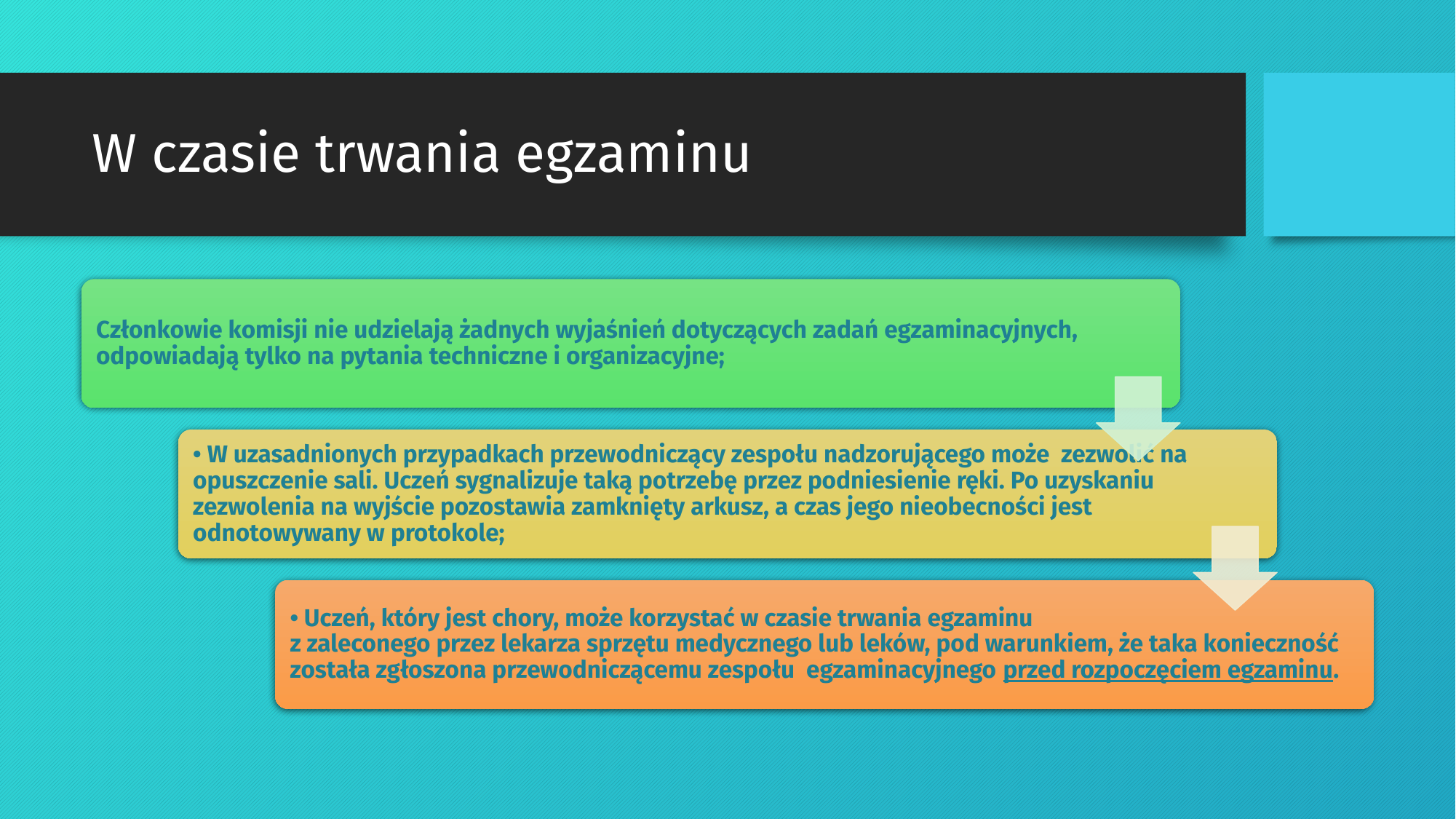

# W czasie trwania egzaminu
Członkowie komisji nie udzielają żadnych wyjaśnień dotyczących zadań egzaminacyjnych, odpowiadają tylko na pytania techniczne i organizacyjne;
• W uzasadnionych przypadkach przewodniczący zespołu nadzorującego może  zezwolić na opuszczenie sali. Uczeń sygnalizuje taką potrzebę przez podniesienie ręki. Po uzyskaniu zezwolenia na wyjście pozostawia zamknięty arkusz, a czas jego nieobecności jest odnotowywany w protokole;
• Uczeń, który jest chory, może korzystać w czasie trwania egzaminu
z zaleconego przez lekarza sprzętu medycznego lub leków, pod warunkiem, że taka konieczność została zgłoszona przewodniczącemu zespołu  egzaminacyjnego przed rozpoczęciem egzaminu.